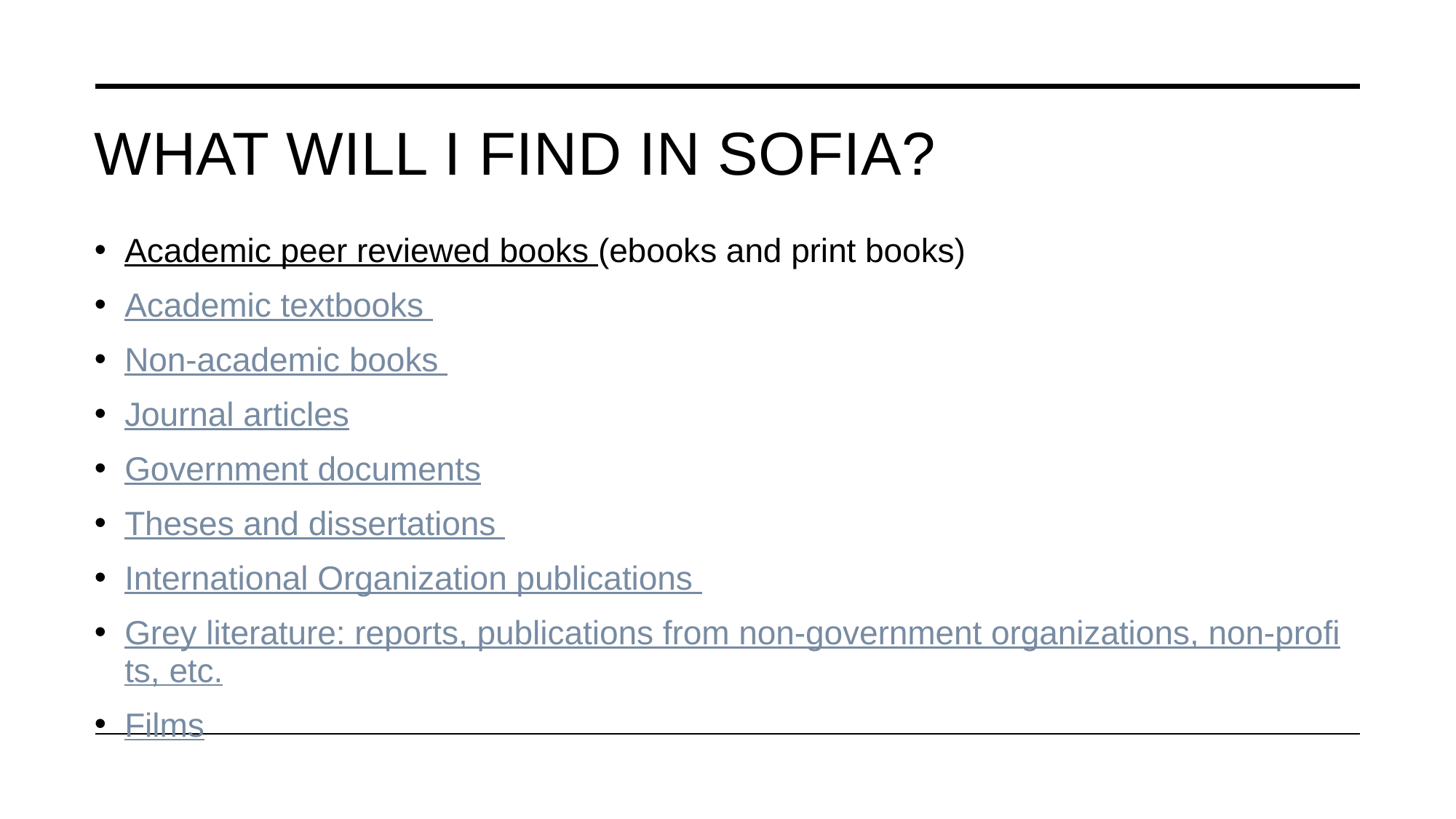

# What will I find in Sofia?
Academic peer reviewed books (ebooks and print books)
Academic textbooks
Non-academic books
Journal articles
Government documents
Theses and dissertations
International Organization publications
Grey literature: reports, publications from non-government organizations, non-profits, etc.
Films